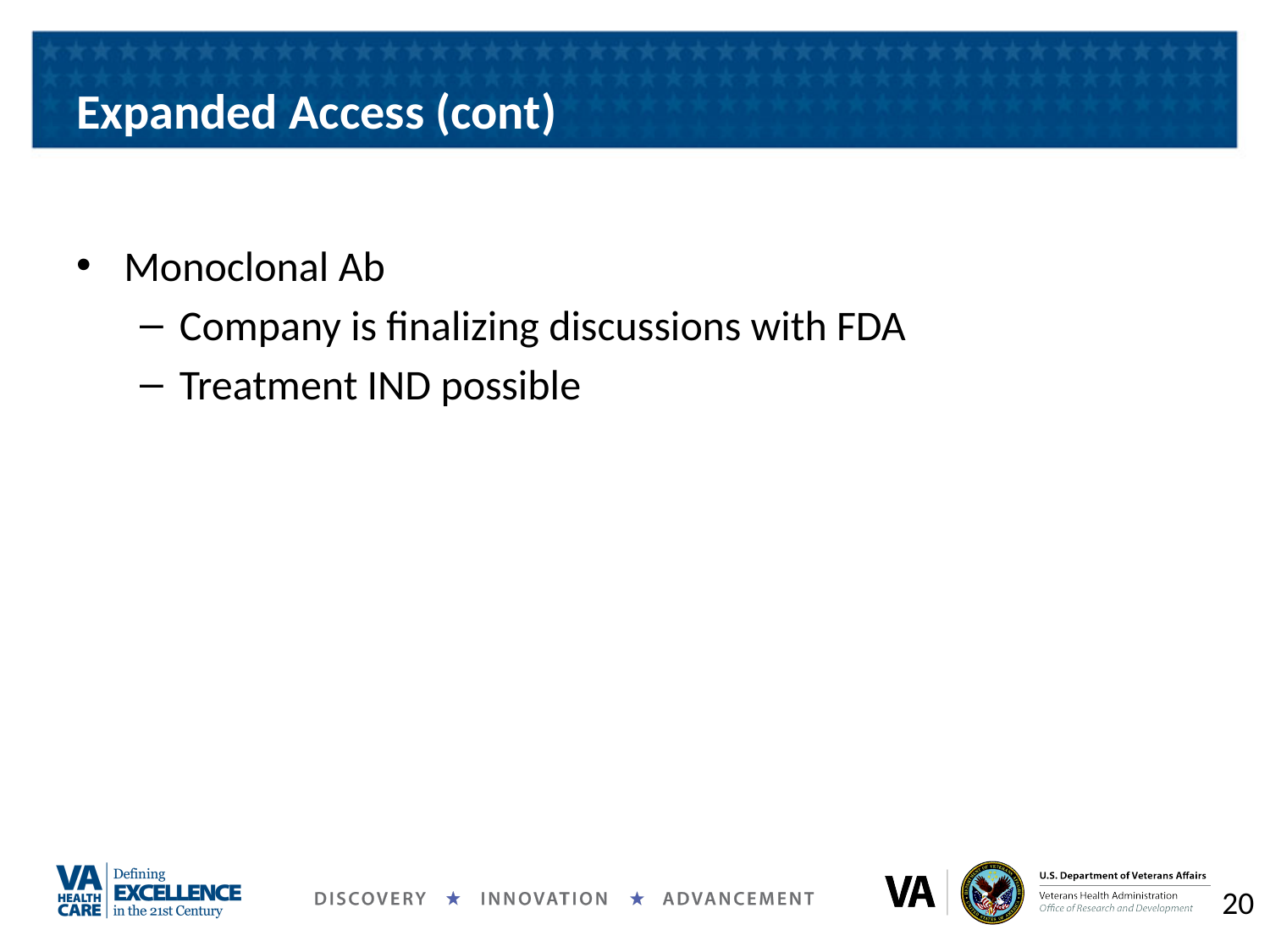

# Expanded Access (cont)
Monoclonal Ab
Company is finalizing discussions with FDA
Treatment IND possible
20